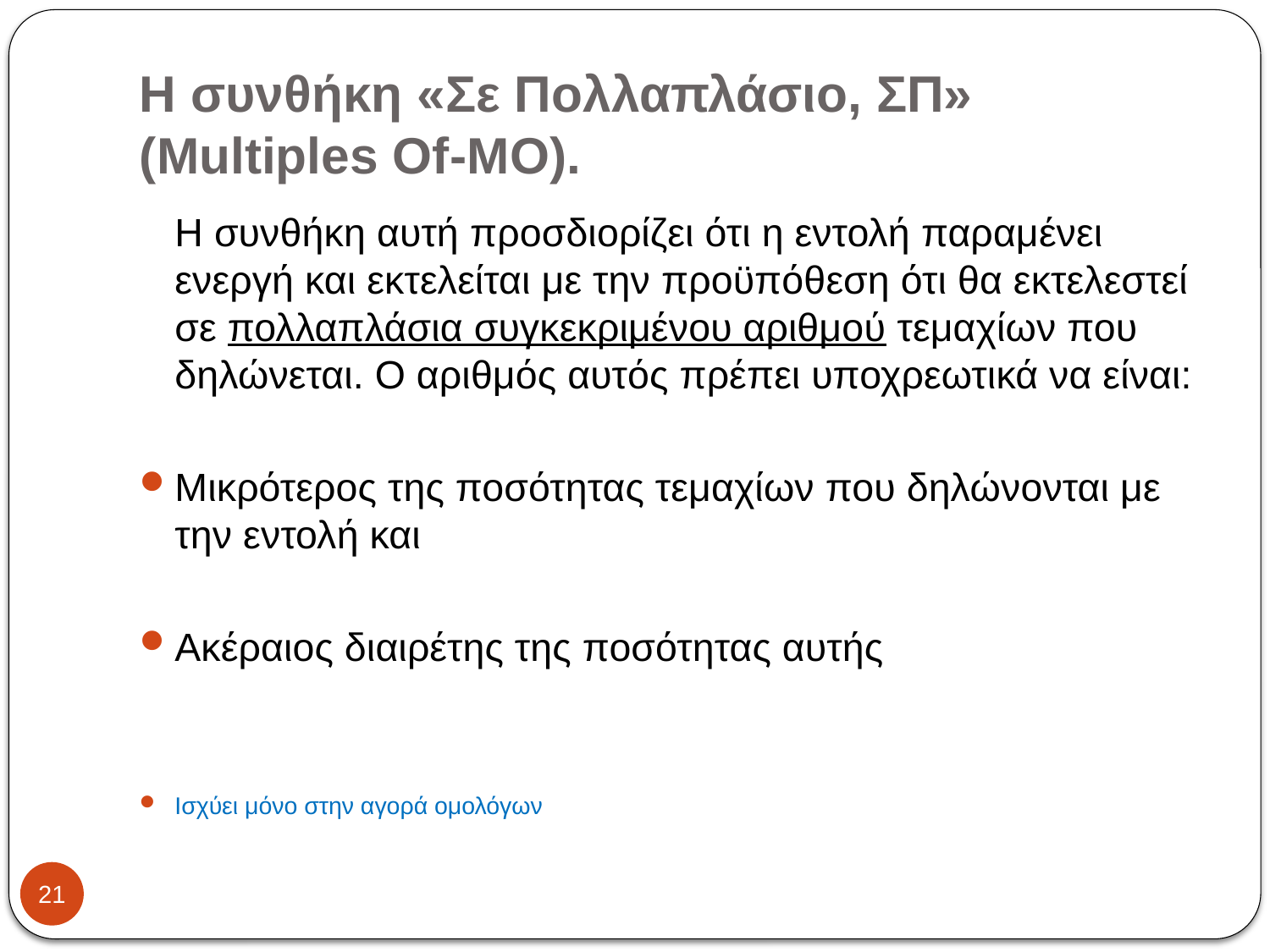

# Η συνθήκη «Σε Πολλαπλάσιο, ΣΠ» (Multiples Of-MO).
Η συνθήκη αυτή προσδιορίζει ότι η εντολή παραμένει ενεργή και εκτελείται με την προϋπόθεση ότι θα εκτελεστεί σε πολλαπλάσια συγκεκριμένου αριθμού τεμαχίων που δηλώνεται. Ο αριθμός αυτός πρέπει υποχρεωτικά να είναι:

Μικρότερος της ποσότητας τεμαχίων που δηλώνονται με την εντολή και

Ακέραιος διαιρέτης της ποσότητας αυτής

Ισχύει μόνο στην αγορά ομολόγων

21